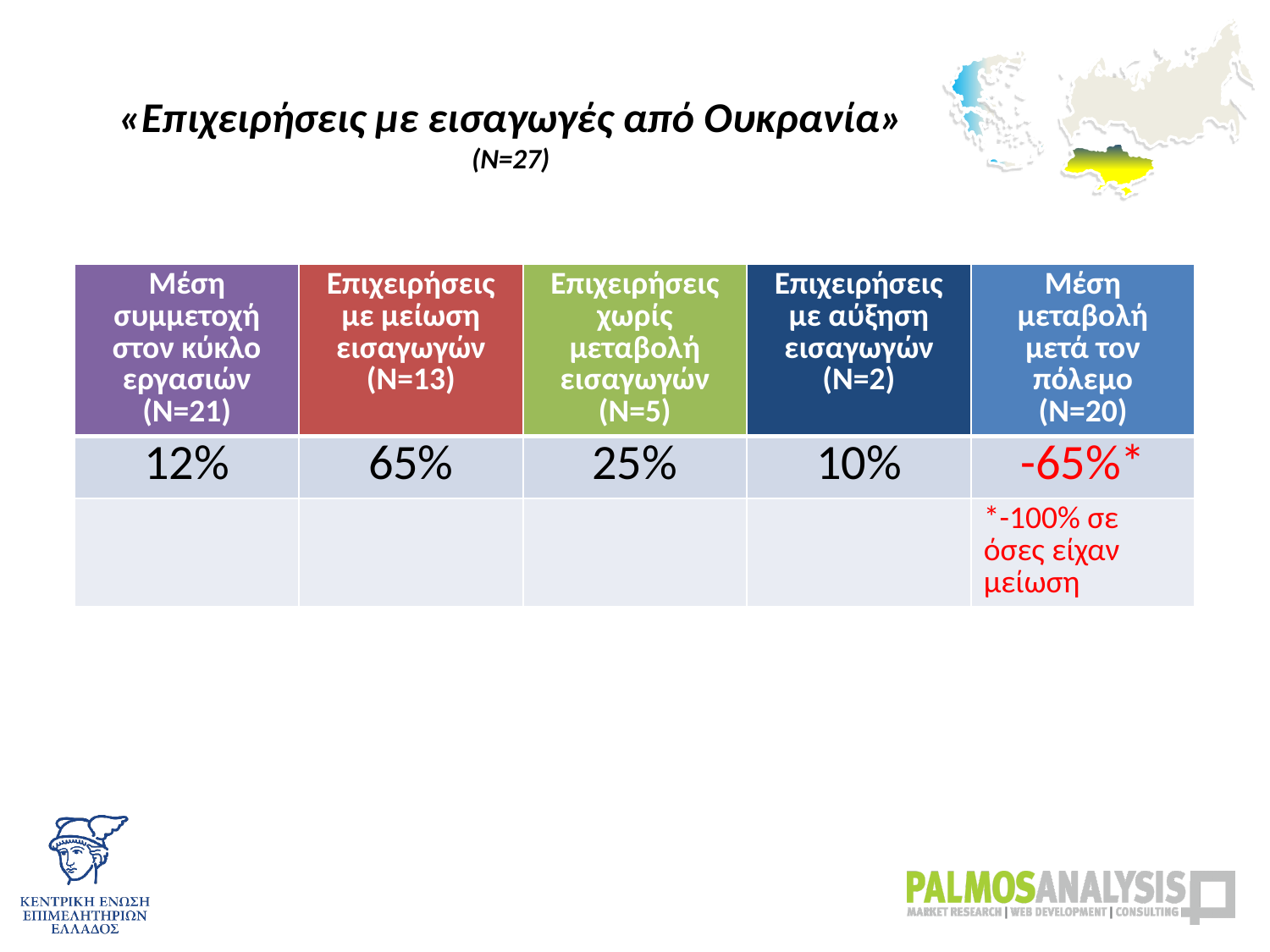

# «Επιχειρήσεις με εισαγωγές από Ουκρανία» (Ν=27)
| Μέση συμμετοχή στον κύκλο εργασιών (Ν=21) | Επιχειρήσεις με μείωση εισαγωγών (Ν=13) | Επιχειρήσεις χωρίς μεταβολή εισαγωγών (Ν=5) | Επιχειρήσεις με αύξηση εισαγωγών (Ν=2) | Μέση μεταβολή μετά τον πόλεμο (Ν=20) |
| --- | --- | --- | --- | --- |
| 12% | 65% | 25% | 10% | -65%\* |
|  |  |  |  | \*-100% σε όσες είχαν μείωση |